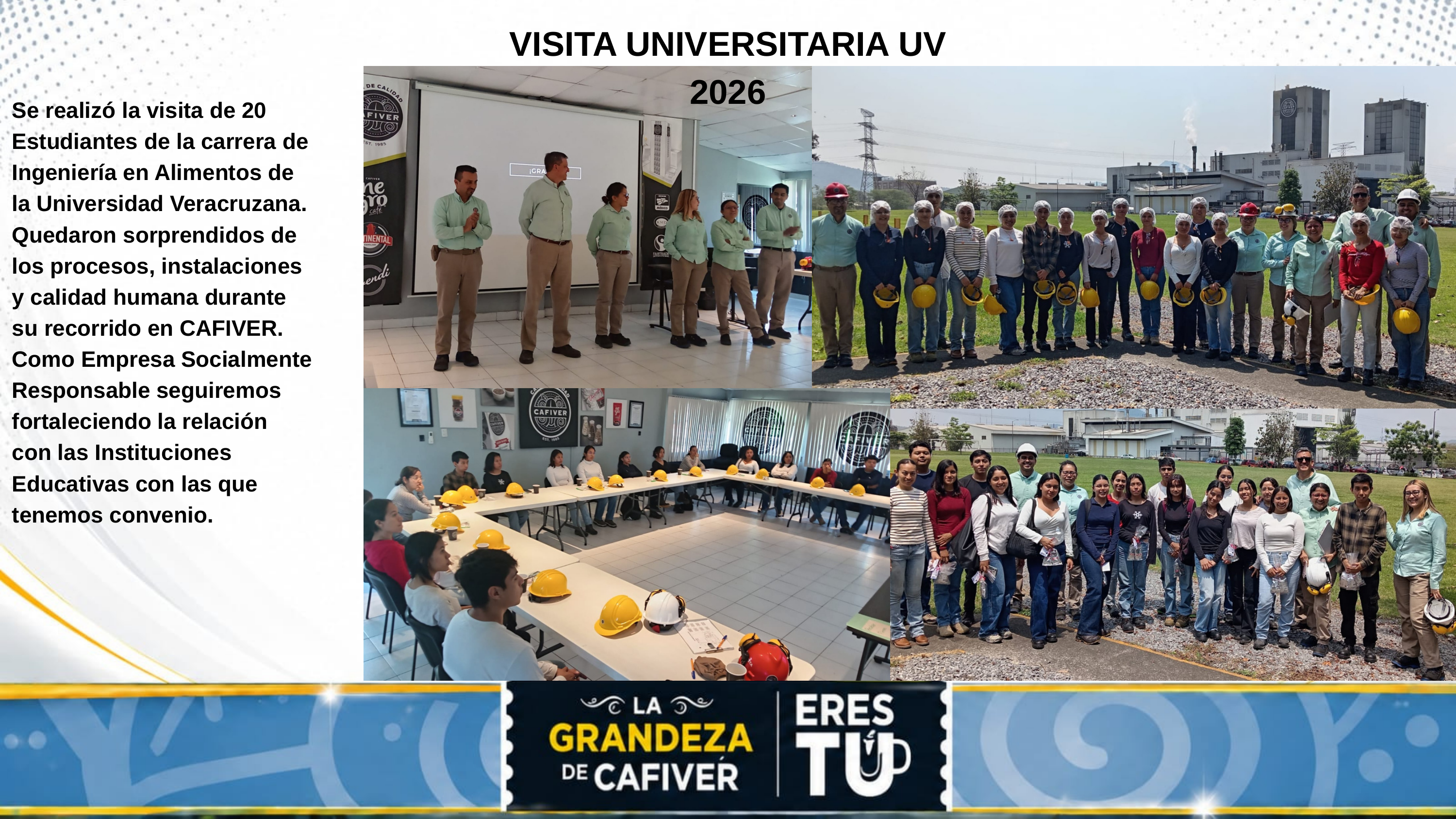

VISITA UNIVERSITARIA UV 2026

Se realizó la visita de 20 Estudiantes de la carrera de Ingeniería en Alimentos de la Universidad Veracruzana. Quedaron sorprendidos de los procesos, instalaciones y calidad humana durante su recorrido en CAFIVER.
Como Empresa Socialmente Responsable seguiremos fortaleciendo la relación con las Instituciones Educativas con las que tenemos convenio.